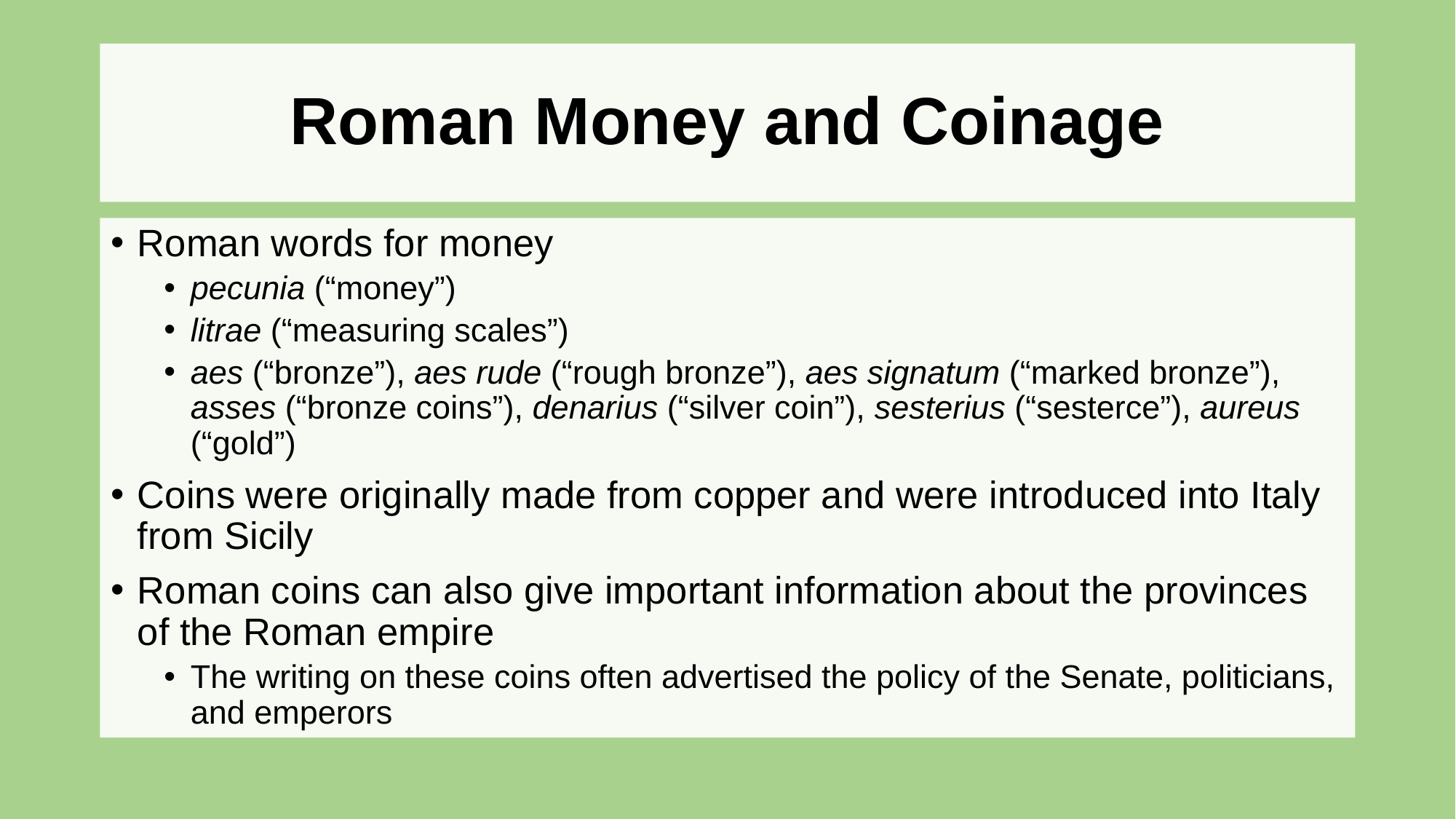

# Roman Money and Coinage
Roman words for money
pecunia (“money”)
litrae (“measuring scales”)
aes (“bronze”), aes rude (“rough bronze”), aes signatum (“marked bronze”), asses (“bronze coins”), denarius (“silver coin”), sesterius (“sesterce”), aureus (“gold”)
Coins were originally made from copper and were introduced into Italy from Sicily
Roman coins can also give important information about the provinces of the Roman empire
The writing on these coins often advertised the policy of the Senate, politicians, and emperors